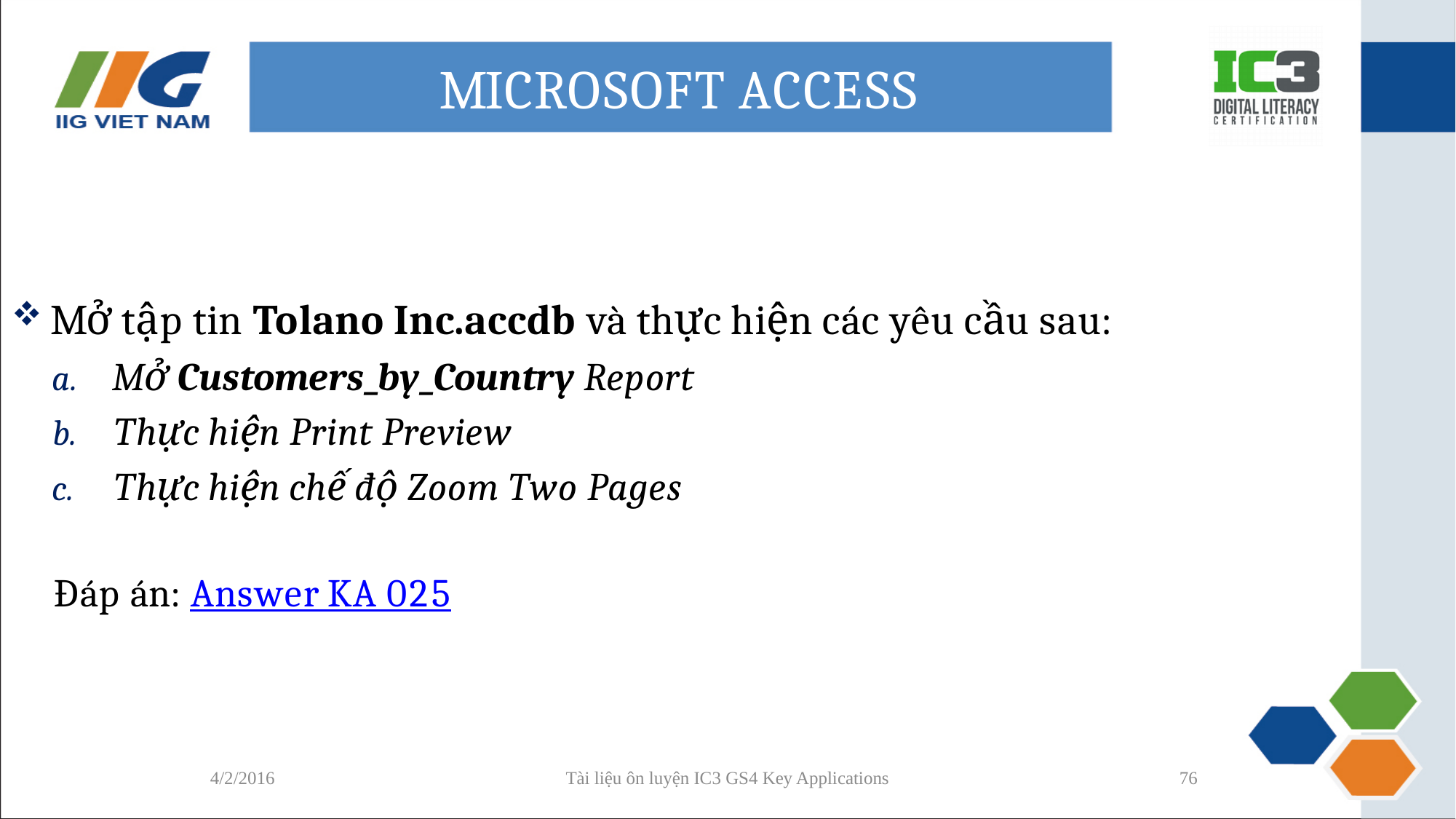

# MICROSOFT ACCESS
Mở tập tin Tolano Inc.accdb và thực hiện các yêu cầu sau:
Mở Customers_by_Country Report
Thực hiện Print Preview
Thực hiện chế độ Zoom Two Pages

Đáp án: Answer KA 025
4/2/2016
Tài liệu ôn luyện IC3 GS4 Key Applications
76